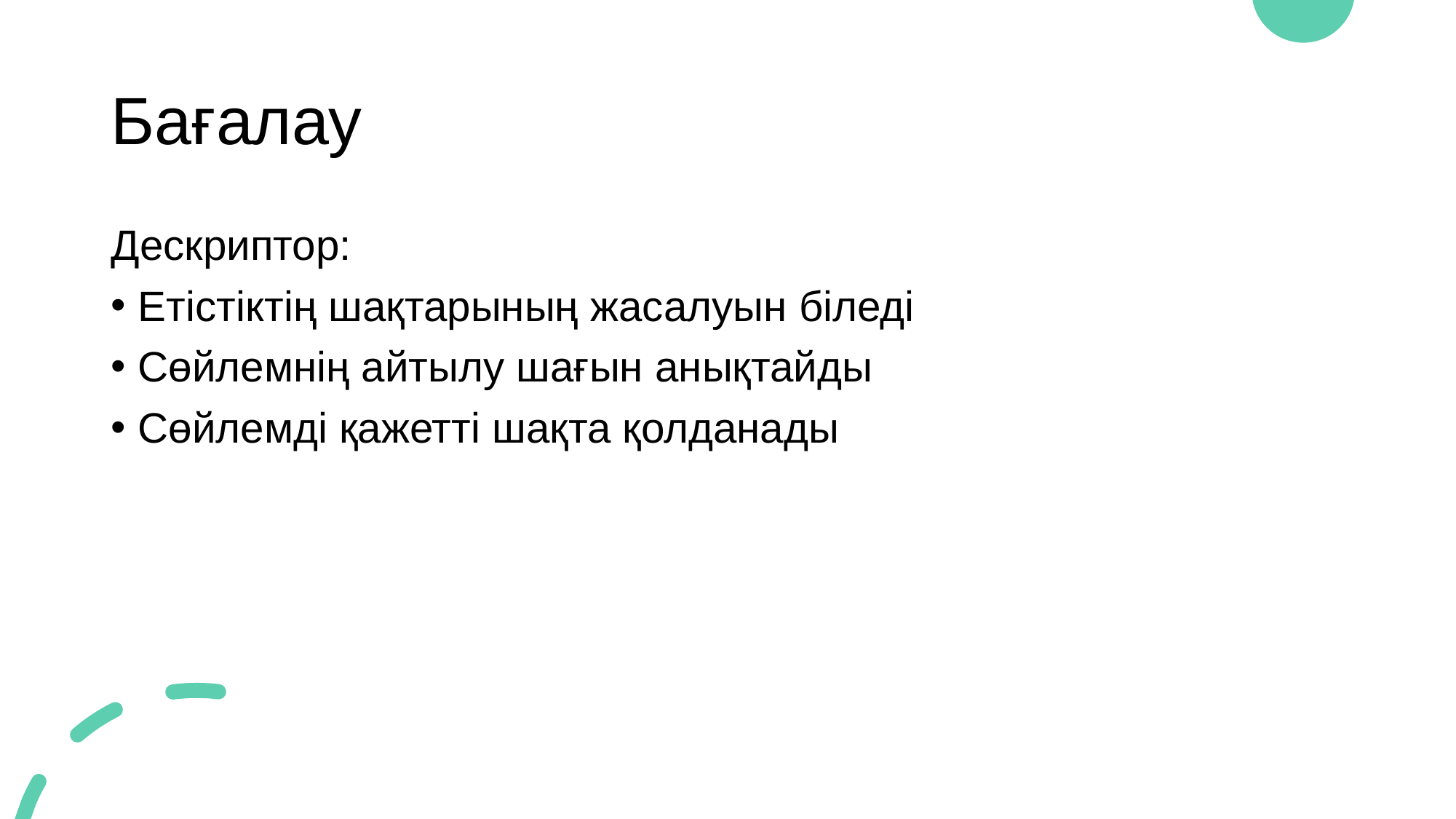

# Бағалау
Дескриптор:
Етістіктің шақтарының жасалуын біледі
Сөйлемнің айтылу шағын анықтайды
Сөйлемді қажетті шақта қолданады